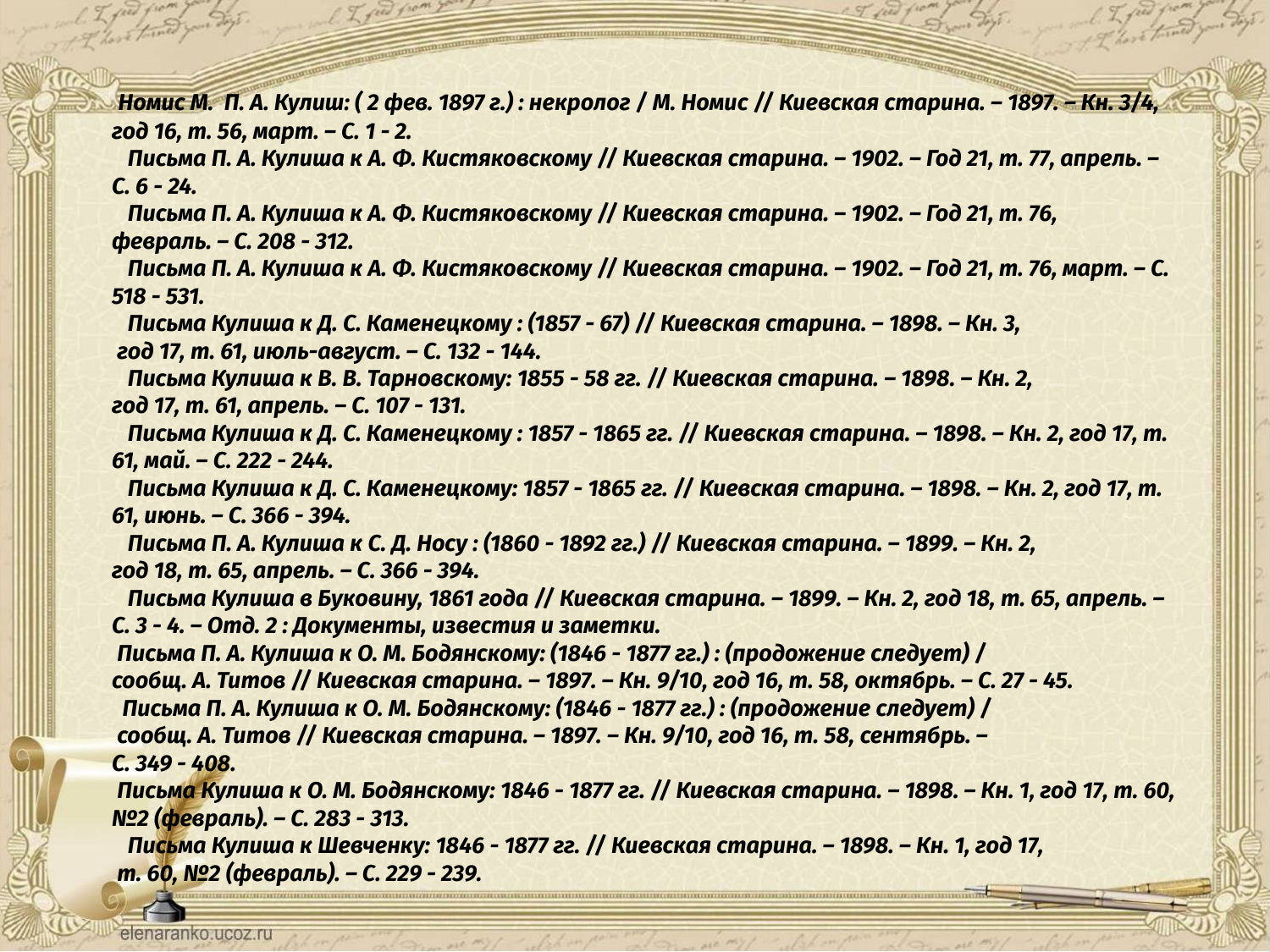

# Номис М.  П. А. Кулиш: ( 2 фев. 1897 г.) : некролог / М. Номис // Киевская старина. – 1897. – Кн. 3/4, год 16, т. 56, март. – С. 1 - 2. Письма П. А. Кулиша к А. Ф. Кистяковскому // Киевская старина. – 1902. – Год 21, т. 77, апрель. – С. 6 - 24. Письма П. А. Кулиша к А. Ф. Кистяковскому // Киевская старина. – 1902. – Год 21, т. 76, февраль. – С. 208 - 312. Письма П. А. Кулиша к А. Ф. Кистяковскому // Киевская старина. – 1902. – Год 21, т. 76, март. – С. 518 - 531. Письма Кулиша к Д. С. Каменецкому : (1857 - 67) // Киевская старина. – 1898. – Кн. 3, год 17, т. 61, июль-август. – С. 132 - 144. Письма Кулиша к В. В. Тарновскому: 1855 - 58 гг. // Киевская старина. – 1898. – Кн. 2, год 17, т. 61, апрель. – С. 107 - 131. Письма Кулиша к Д. С. Каменецкому : 1857 - 1865 гг. // Киевская старина. – 1898. – Кн. 2, год 17, т. 61, май. – С. 222 - 244. Письма Кулиша к Д. С. Каменецкому: 1857 - 1865 гг. // Киевская старина. – 1898. – Кн. 2, год 17, т. 61, июнь. – С. 366 - 394. Письма П. А. Кулиша к С. Д. Носу : (1860 - 1892 гг.) // Киевская старина. – 1899. – Кн. 2, год 18, т. 65, апрель. – С. 366 - 394. Письма Кулиша в Буковину, 1861 года // Киевская старина. – 1899. – Кн. 2, год 18, т. 65, апрель. – С. 3 - 4. – Отд. 2 : Документы, известия и заметки. Письма П. А. Кулиша к О. М. Бодянскому: (1846 - 1877 гг.) : (продожение следует) /  сообщ. А. Титов // Киевская старина. – 1897. – Кн. 9/10, год 16, т. 58, октябрь. – С. 27 - 45. Письма П. А. Кулиша к О. М. Бодянскому: (1846 - 1877 гг.) : (продожение следует) /  сообщ. А. Титов // Киевская старина. – 1897. – Кн. 9/10, год 16, т. 58, сентябрь. – С. 349 - 408. Письма Кулиша к О. М. Бодянскому: 1846 - 1877 гг. // Киевская старина. – 1898. – Кн. 1, год 17, т. 60, №2 (февраль). – С. 283 - 313. Письма Кулиша к Шевченку: 1846 - 1877 гг. // Киевская старина. – 1898. – Кн. 1, год 17, т. 60, №2 (февраль). – С. 229 - 239.